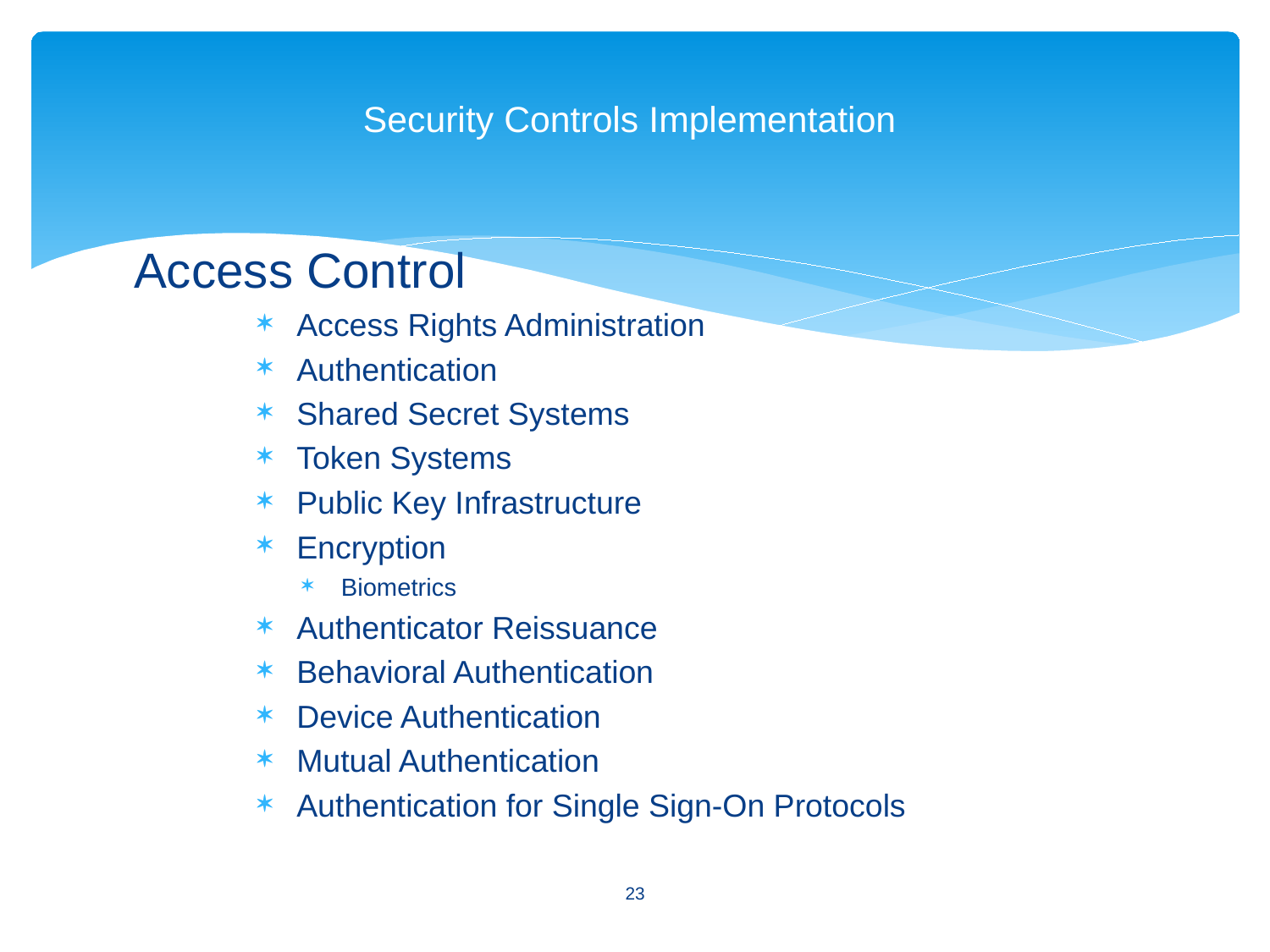

# Security Controls Implementation
Access Control
Access Rights Administration
Authentication
Shared Secret Systems
Token Systems
Public Key Infrastructure
Encryption
Biometrics
Authenticator Reissuance
Behavioral Authentication
Device Authentication
Mutual Authentication
Authentication for Single Sign-On Protocols
23